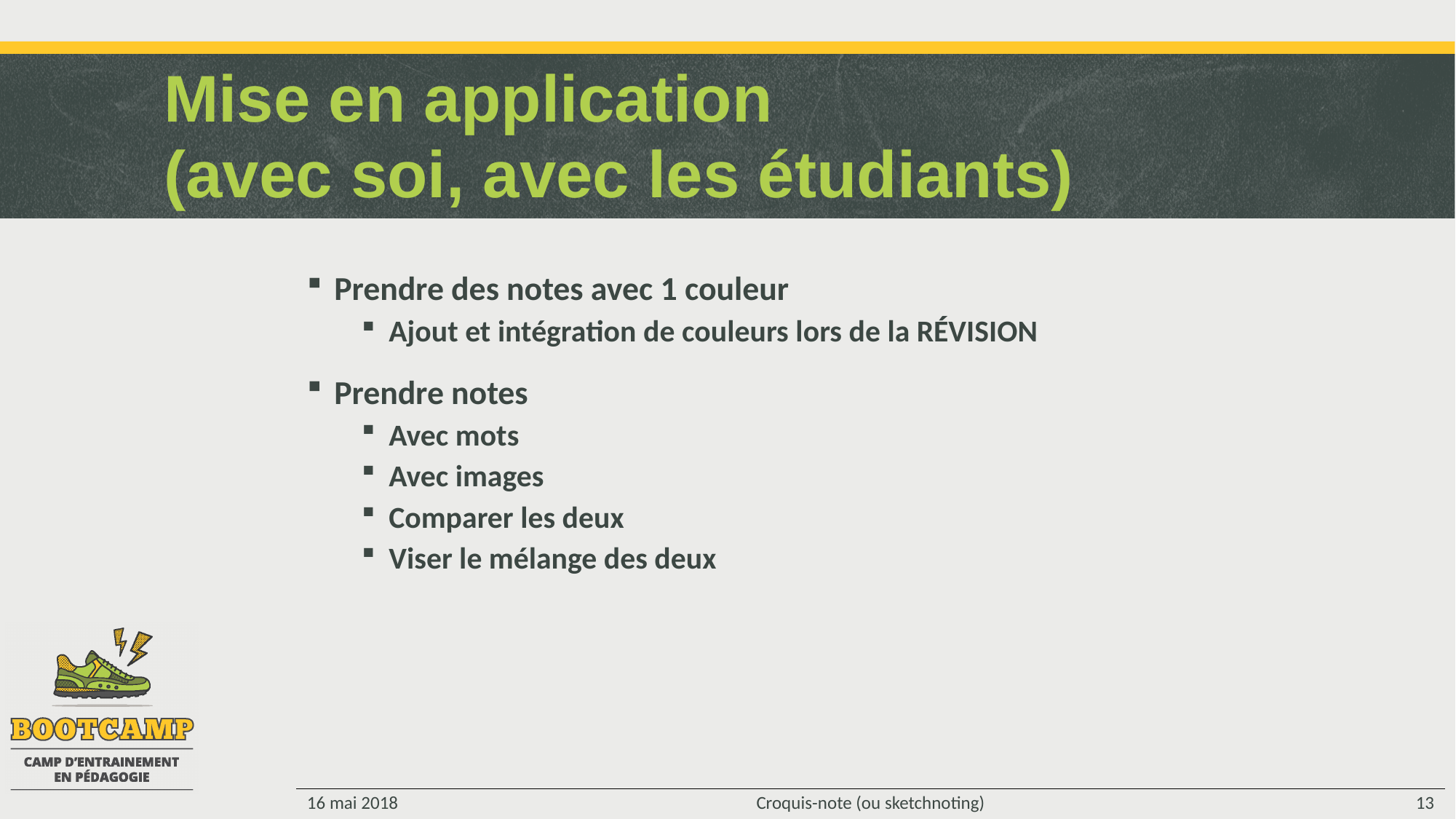

# Mise en application (avec soi, avec les étudiants)
Prendre des notes avec 1 couleur
Ajout et intégration de couleurs lors de la RÉVISION
Prendre notes
Avec mots
Avec images
Comparer les deux
Viser le mélange des deux
16 mai 2018
Croquis-note (ou sketchnoting)
13